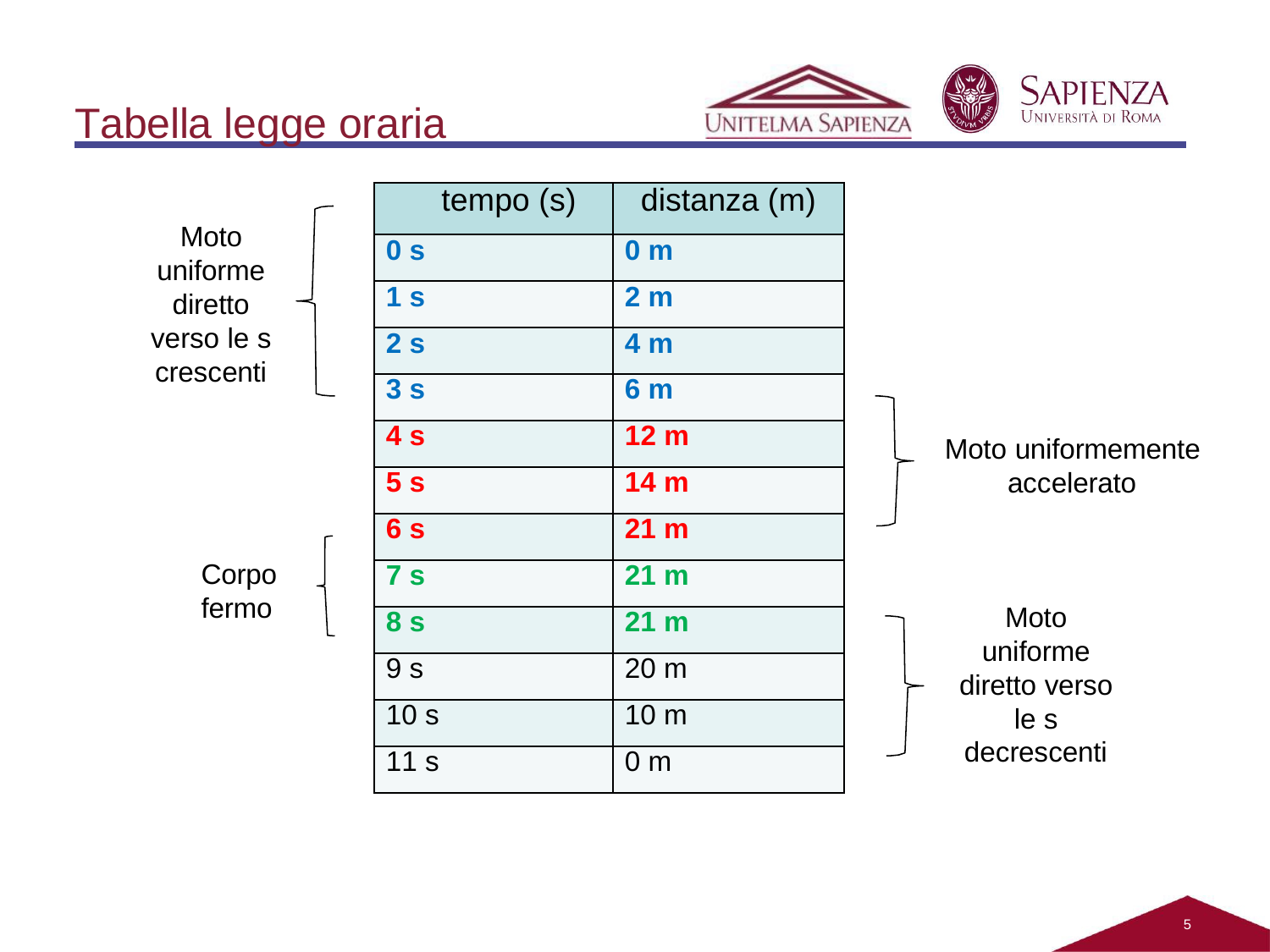

# Tabella legge oraria
|  |  |
| --- | --- |
| tempo (s) | distanza (m) |
| 0 s | 0 m |
| 1 s | 2 m |
| 2 s | 4 m |
| 3 s | 6 m |
| 4 s | 12 m |
| 5 s | 14 m |
| 6 s | 21 m |
| 7 s | 21 m |
| 8 s | 21 m |
| 9 s | 20 m |
| 10 s | 10 m |
| 11 s | 0 m |

Moto uniforme diretto verso le s crescenti

Moto uniformemente
accelerato

Corpo fermo
Moto uniforme diretto verso le s decrescenti

5